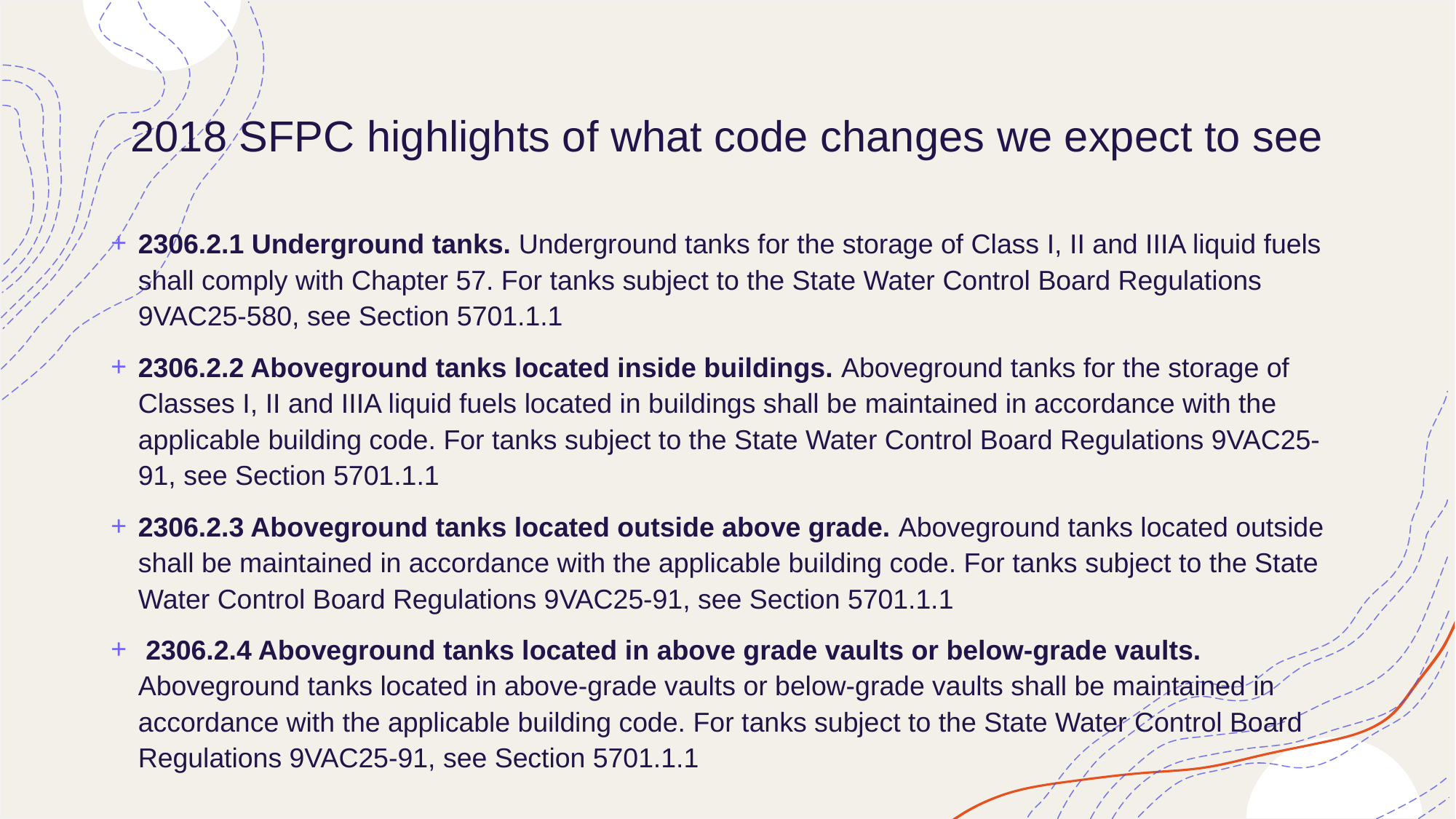

# 2018 SFPC highlights of what code changes we expect to see
2306.2.1 Underground tanks. Underground tanks for the storage of Class I, II and IIIA liquid fuels shall comply with Chapter 57. For tanks subject to the State Water Control Board Regulations 9VAC25-580, see Section 5701.1.1
2306.2.2 Aboveground tanks located inside buildings. Aboveground tanks for the storage of Classes I, II and IIIA liquid fuels located in buildings shall be maintained in accordance with the applicable building code. For tanks subject to the State Water Control Board Regulations 9VAC25-91, see Section 5701.1.1
2306.2.3 Aboveground tanks located outside above grade. Aboveground tanks located outside shall be maintained in accordance with the applicable building code. For tanks subject to the State Water Control Board Regulations 9VAC25-91, see Section 5701.1.1
 2306.2.4 Aboveground tanks located in above grade vaults or below-grade vaults. Aboveground tanks located in above-grade vaults or below-grade vaults shall be maintained in accordance with the applicable building code. For tanks subject to the State Water Control Board Regulations 9VAC25-91, see Section 5701.1.1